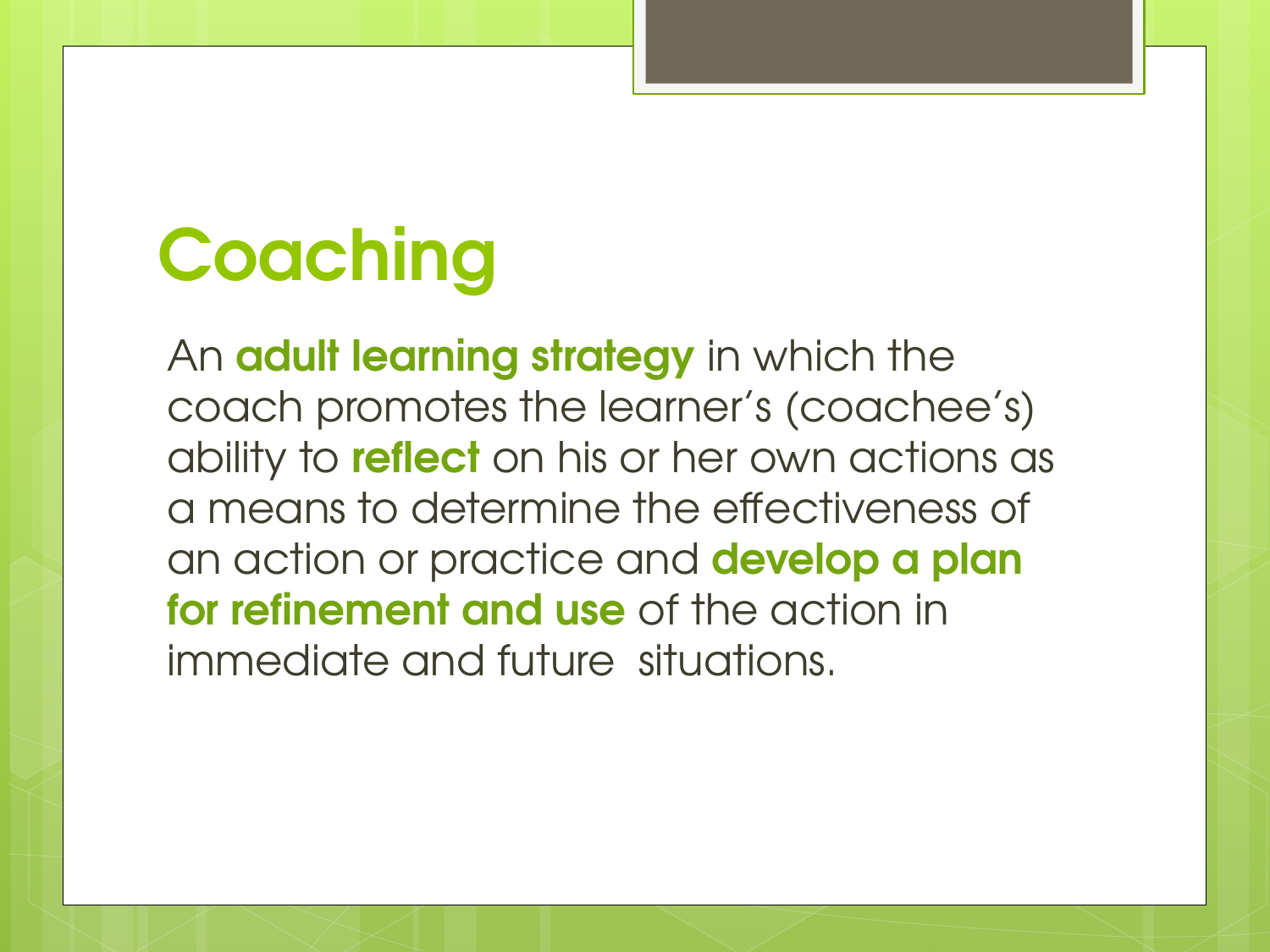

# Coaching
An adult learning strategy in which the coach promotes the learner’s (coachee’s) ability to reflect on his or her own actions as a means to determine the effectiveness of an action or practice and develop a plan for refinement and use of the action in immediate and future  situations.